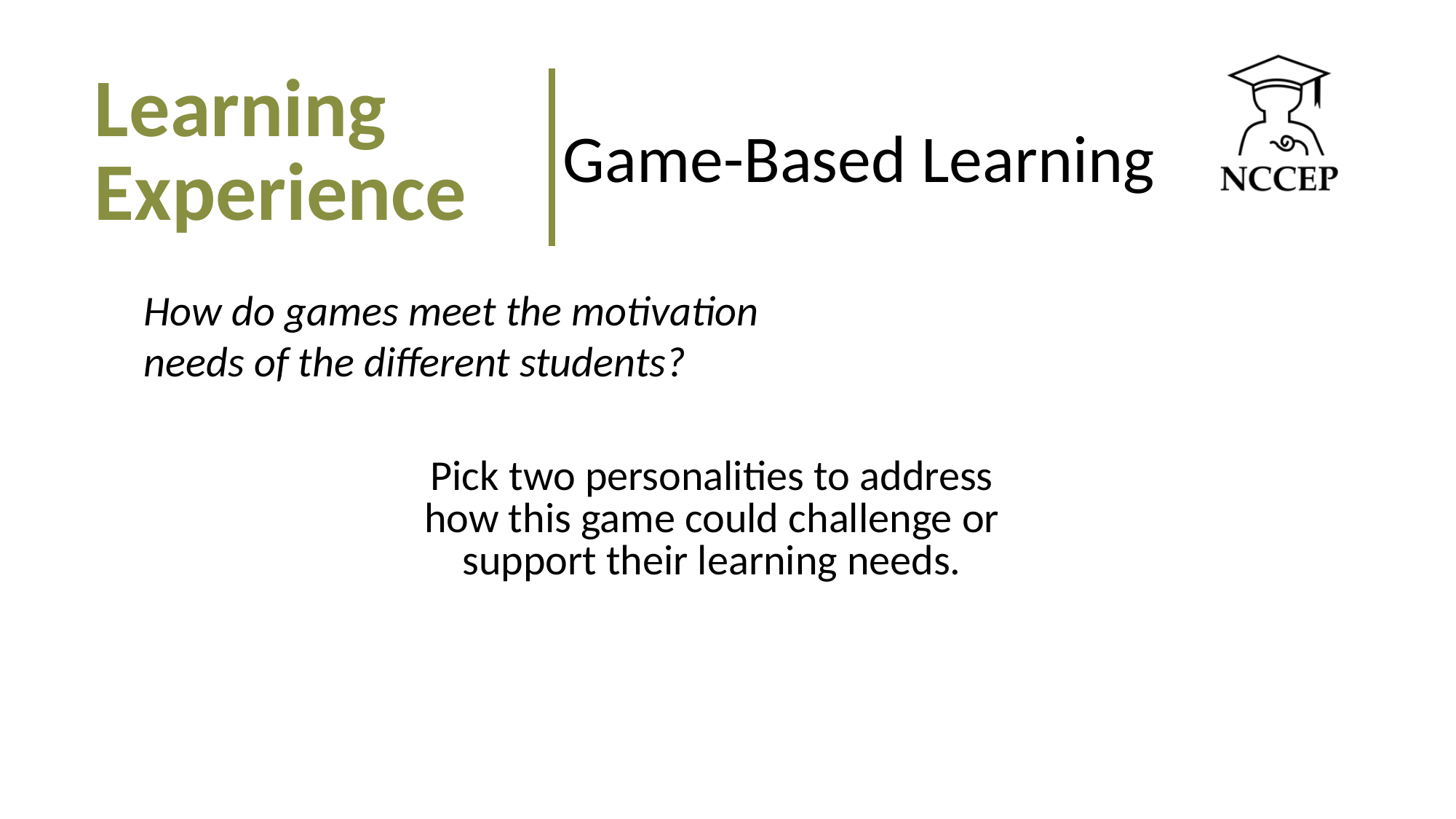

| Learning Experience | Game-Based Learning |
| --- | --- |
How do games meet the motivation needs of the different students?
Pick two personalities to address how this game could challenge or support their learning needs.